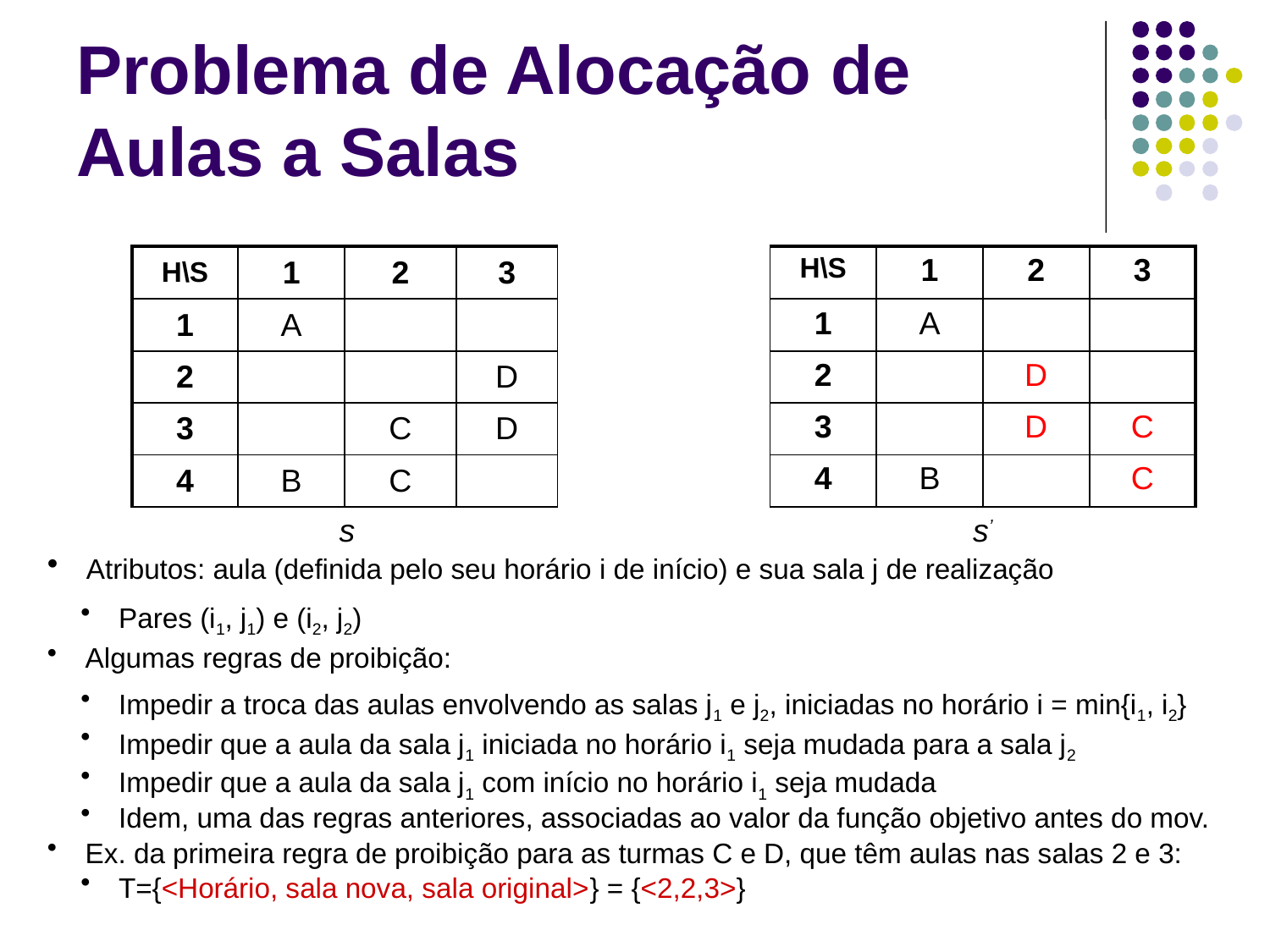

# Problema de Alocação de Aulas a Salas
| H\S | 1 | 2 | 3 |  |  | H\S | 1 | 2 | 3 |
| --- | --- | --- | --- | --- | --- | --- | --- | --- | --- |
| 1 | A |  |  |  |  | 1 | A |  |  |
| 2 |  |  | D |  |  | 2 |  | D |  |
| 3 |  | C | D |  |  | 3 |  | D | C |
| 4 | B | C |  |  |  | 4 | B |  | C |
|  | s |  |  |  |  |  | s’ |  |  |
 Atributos: aula (definida pelo seu horário i de início) e sua sala j de realização
 Pares (i1, j1) e (i2, j2)
 Algumas regras de proibição:
 Impedir a troca das aulas envolvendo as salas j1 e j2, iniciadas no horário i = min{i1, i2}
 Impedir que a aula da sala j1 iniciada no horário i1 seja mudada para a sala j2
 Impedir que a aula da sala j1 com início no horário i1 seja mudada
 Idem, uma das regras anteriores, associadas ao valor da função objetivo antes do mov.
 Ex. da primeira regra de proibição para as turmas C e D, que têm aulas nas salas 2 e 3:
 T={<Horário, sala nova, sala original>} = {<2,2,3>}